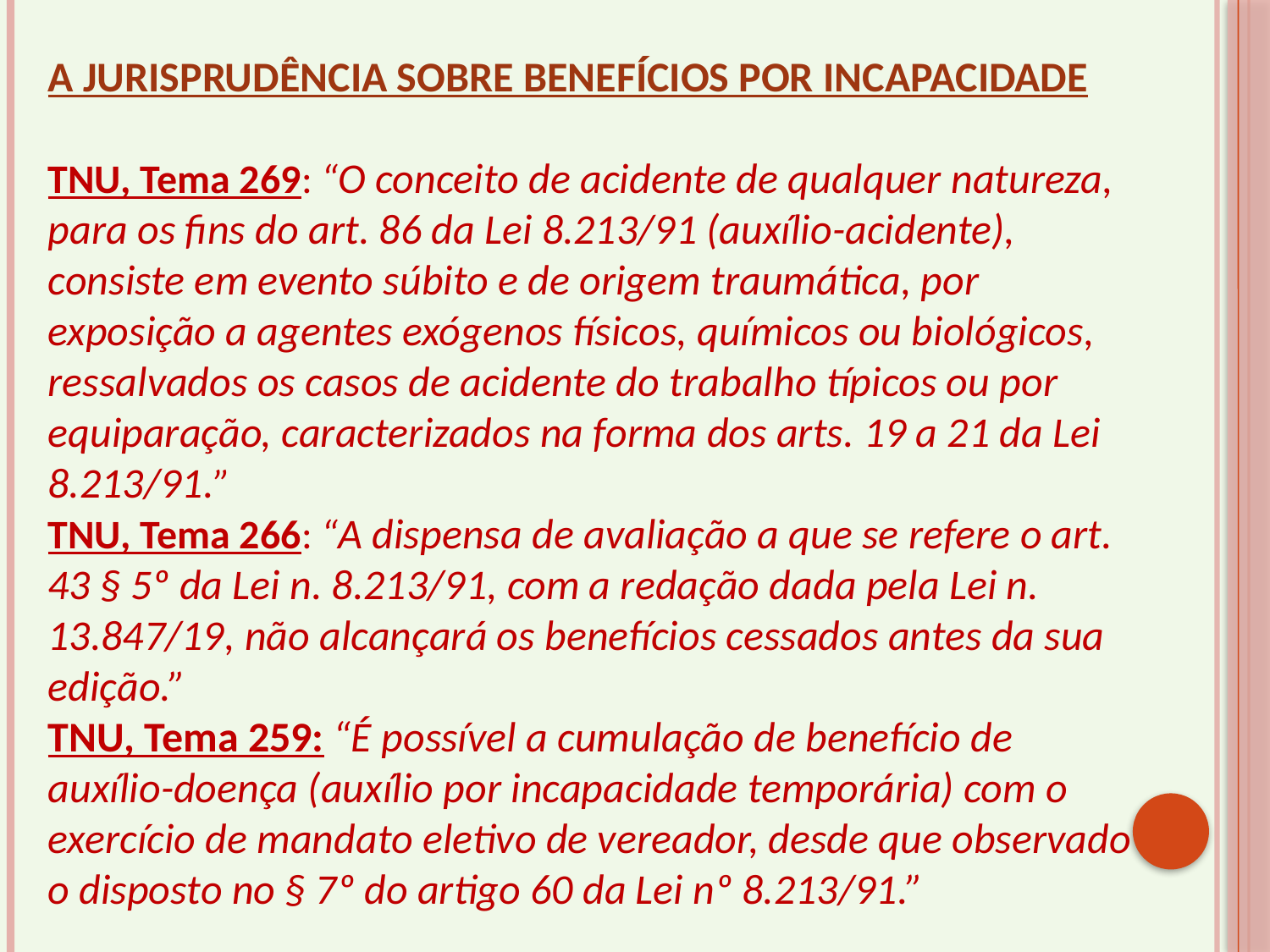

A JURISPRUDÊNCIA SOBRE BENEFÍCIOS POR INCAPACIDADE

TNU, Tema 269: “O conceito de acidente de qualquer natureza, para os fins do art. 86 da Lei 8.213/91 (auxílio-acidente), consiste em evento súbito e de origem traumática, por exposição a agentes exógenos físicos, químicos ou biológicos, ressalvados os casos de acidente do trabalho típicos ou por equiparação, caracterizados na forma dos arts. 19 a 21 da Lei 8.213/91.”
TNU, Tema 266: “A dispensa de avaliação a que se refere o art. 43 § 5º da Lei n. 8.213/91, com a redação dada pela Lei n. 13.847/19, não alcançará os benefícios cessados antes da sua edição.”
TNU, Tema 259: “É possível a cumulação de benefício de auxílio-doença (auxílio por incapacidade temporária) com o exercício de mandato eletivo de vereador, desde que observado o disposto no § 7º do artigo 60 da Lei nº 8.213/91.”